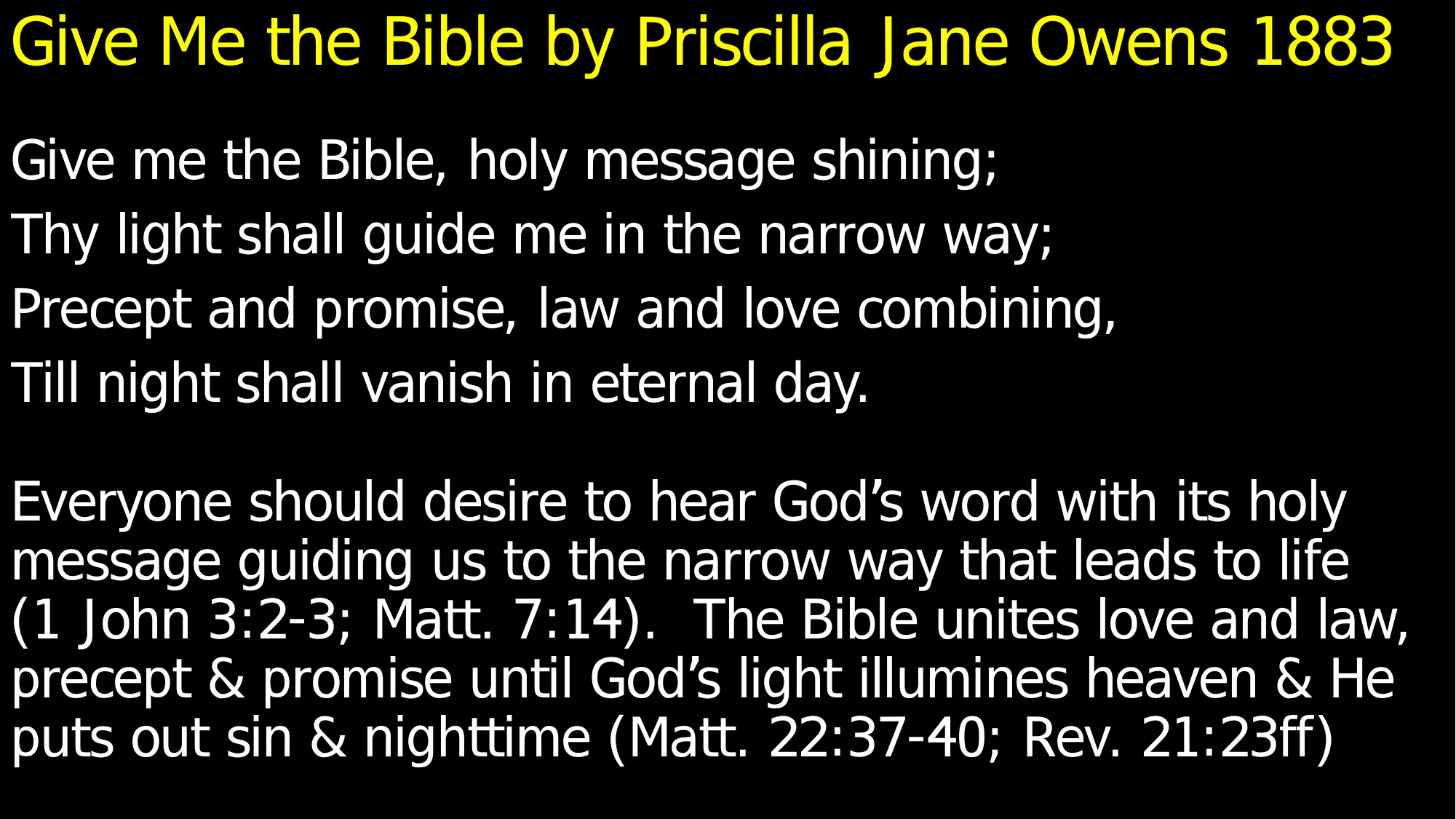

# Give Me the Bible by Priscilla Jane Owens 1883
Give me the Bible, holy message shining;
Thy light shall guide me in the narrow way;
Precept and promise, law and love combining,
Till night shall vanish in eternal day.

Everyone should desire to hear God’s word with its holy message guiding us to the narrow way that leads to life   (1 John 3:2-3; Matt. 7:14).  The Bible unites love and law, precept & promise until God’s light illumines heaven & He puts out sin & nighttime (Matt. 22:37-40; Rev. 21:23ff)